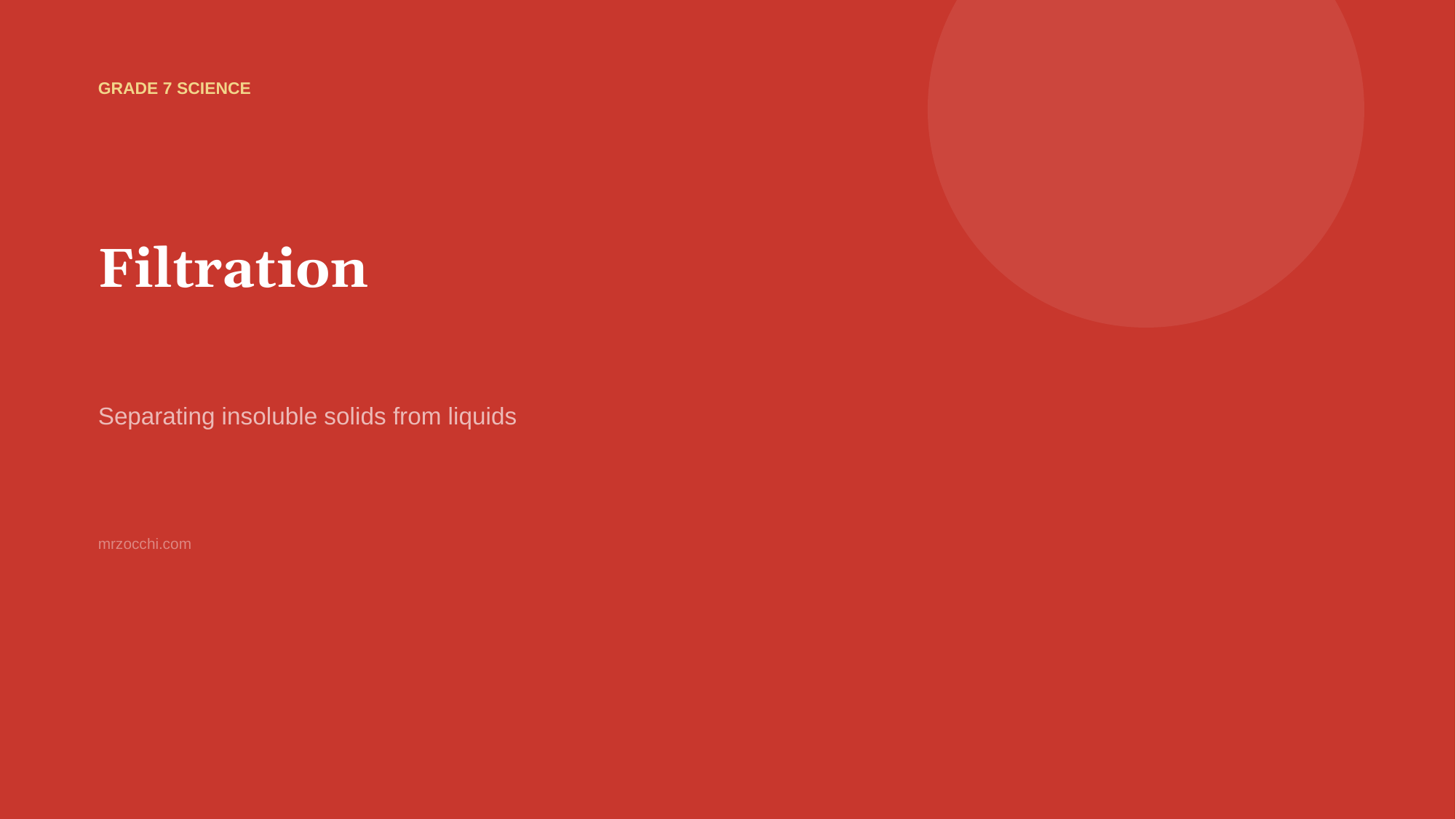

GRADE 7 SCIENCE
Filtration
Separating insoluble solids from liquids
mrzocchi.com